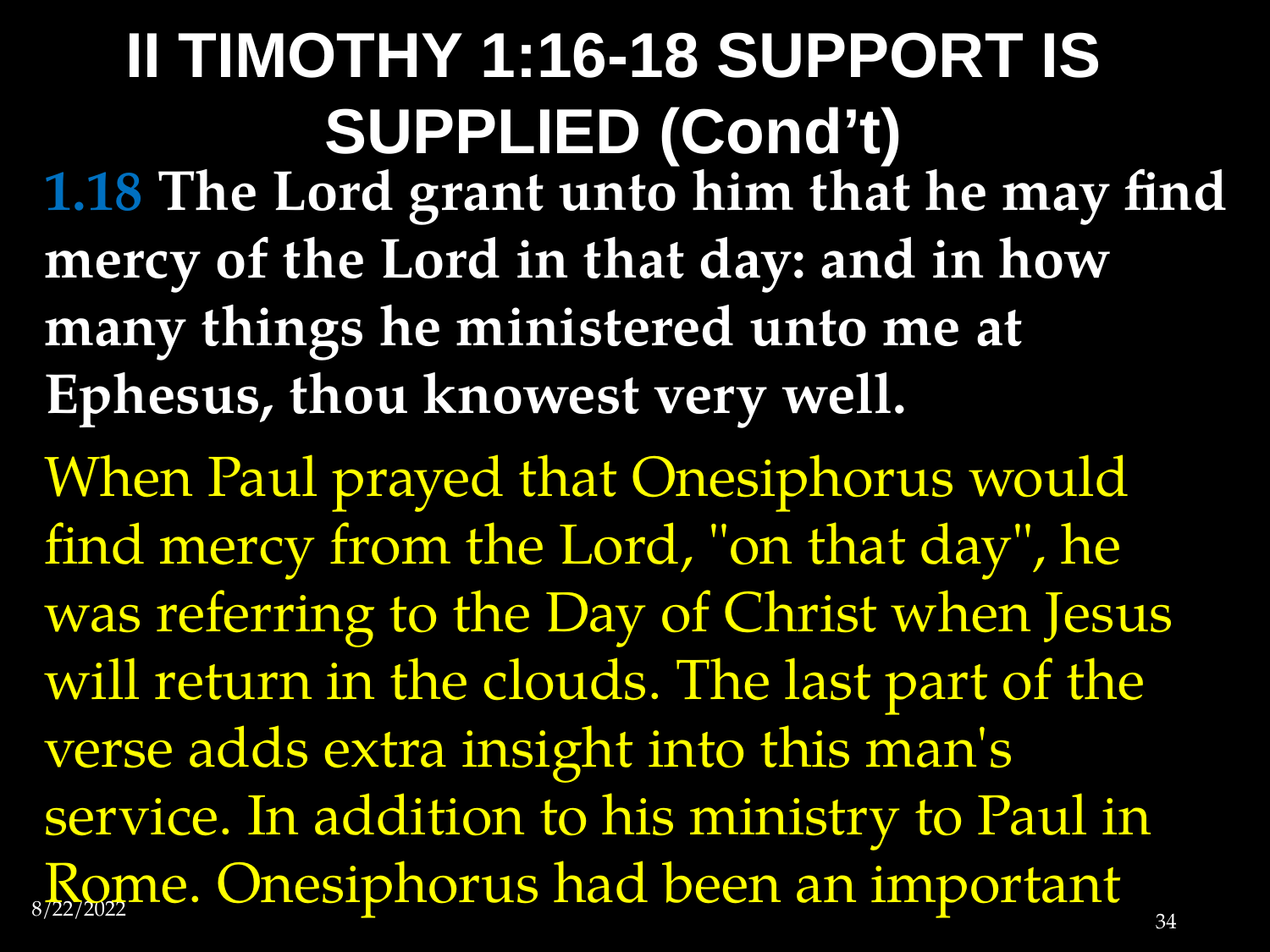

# II TIMOTHY 1:16-18 SUPPORT IS SUPPLIED (Cond’t)
1.18 The Lord grant unto him that he may find mercy of the Lord in that day: and in how many things he ministered unto me at Ephesus, thou knowest very well.
When Paul prayed that Onesiphorus would find mercy from the Lord, "on that day", he was referring to the Day of Christ when Jesus will return in the clouds. The last part of the verse adds extra insight into this man's service. In addition to his ministry to Paul in Rome. Onesiphorus had been an important
8/22/2022
34